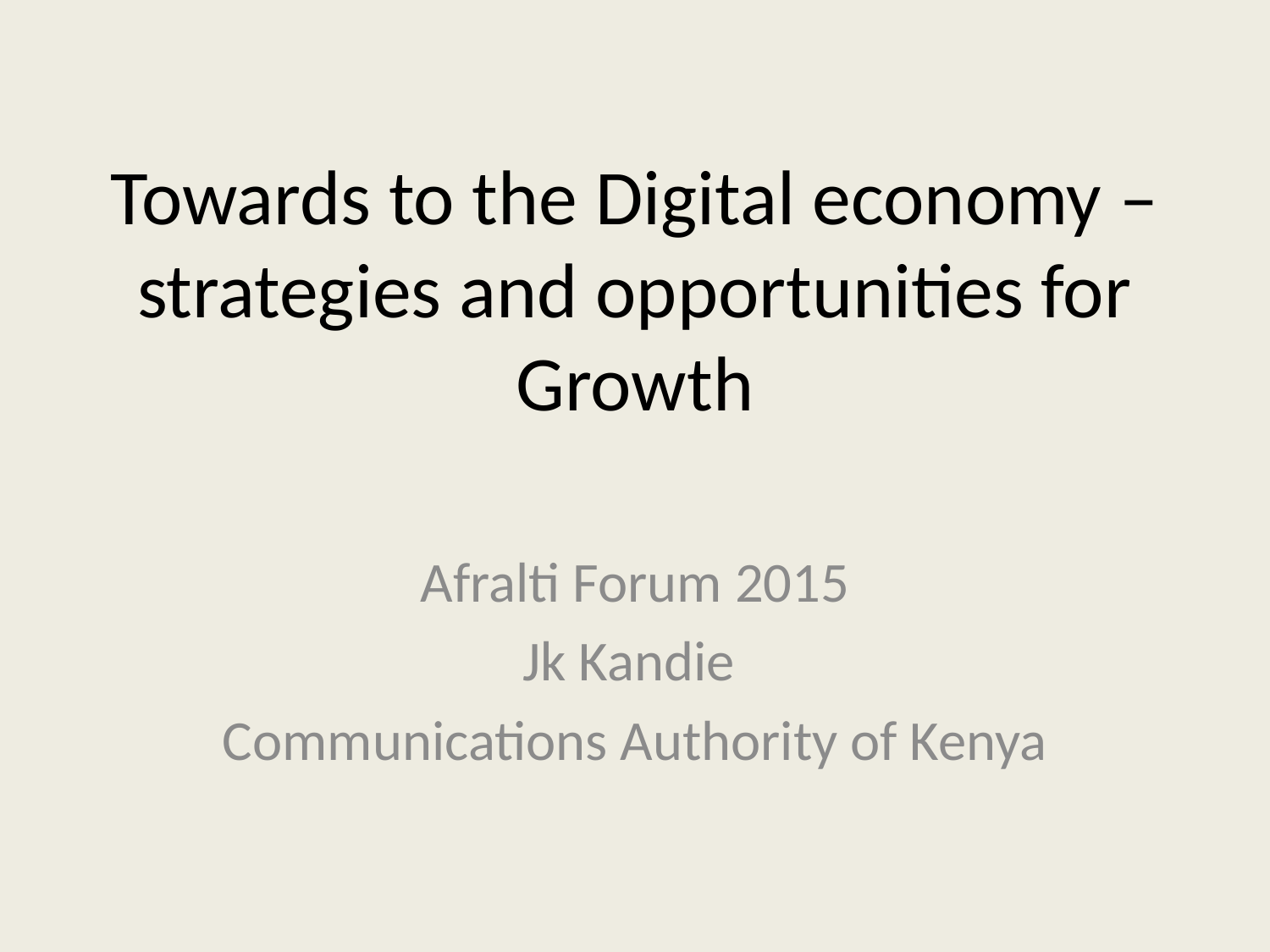

# Towards to the Digital economy –strategies and opportunities for Growth
Afralti Forum 2015
Jk Kandie
Communications Authority of Kenya